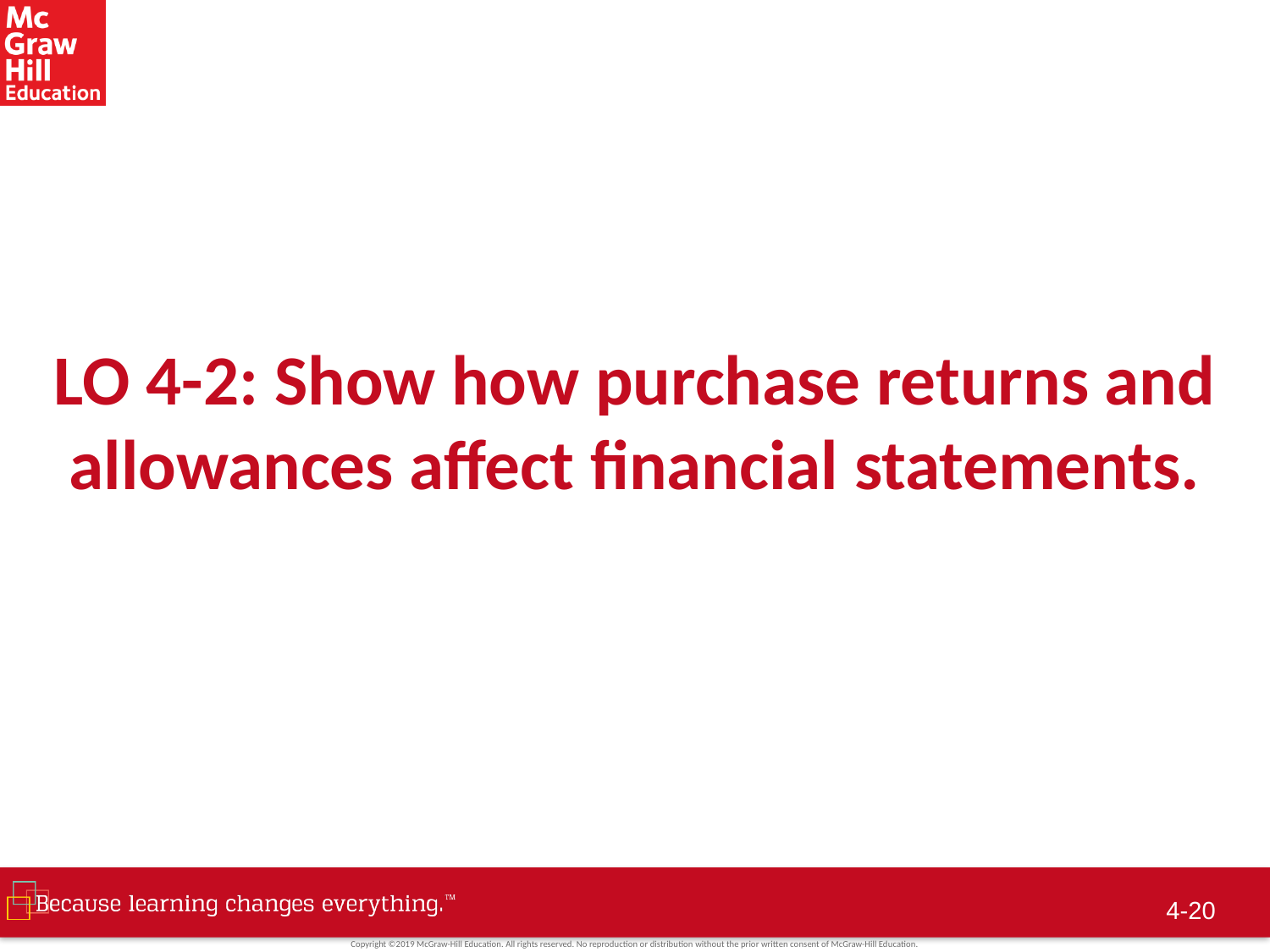

# LO 4-2: Show how purchase returns and allowances affect financial statements.
4-20